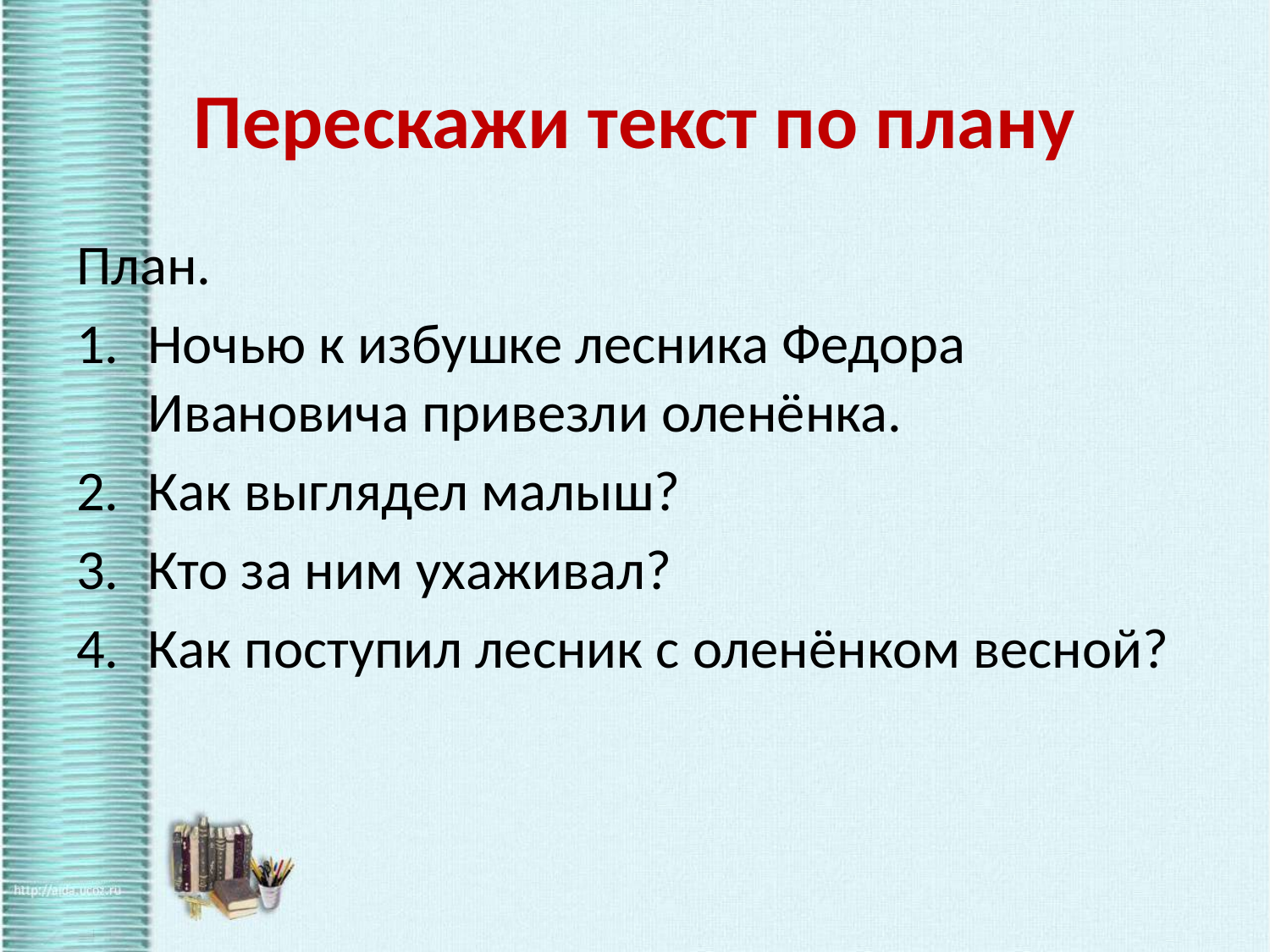

# Перескажи текст по плану
План.
Ночью к избушке лесника Федора Ивановича привезли оленёнка.
Как выглядел малыш?
Кто за ним ухаживал?
Как поступил лесник с оленёнком весной?